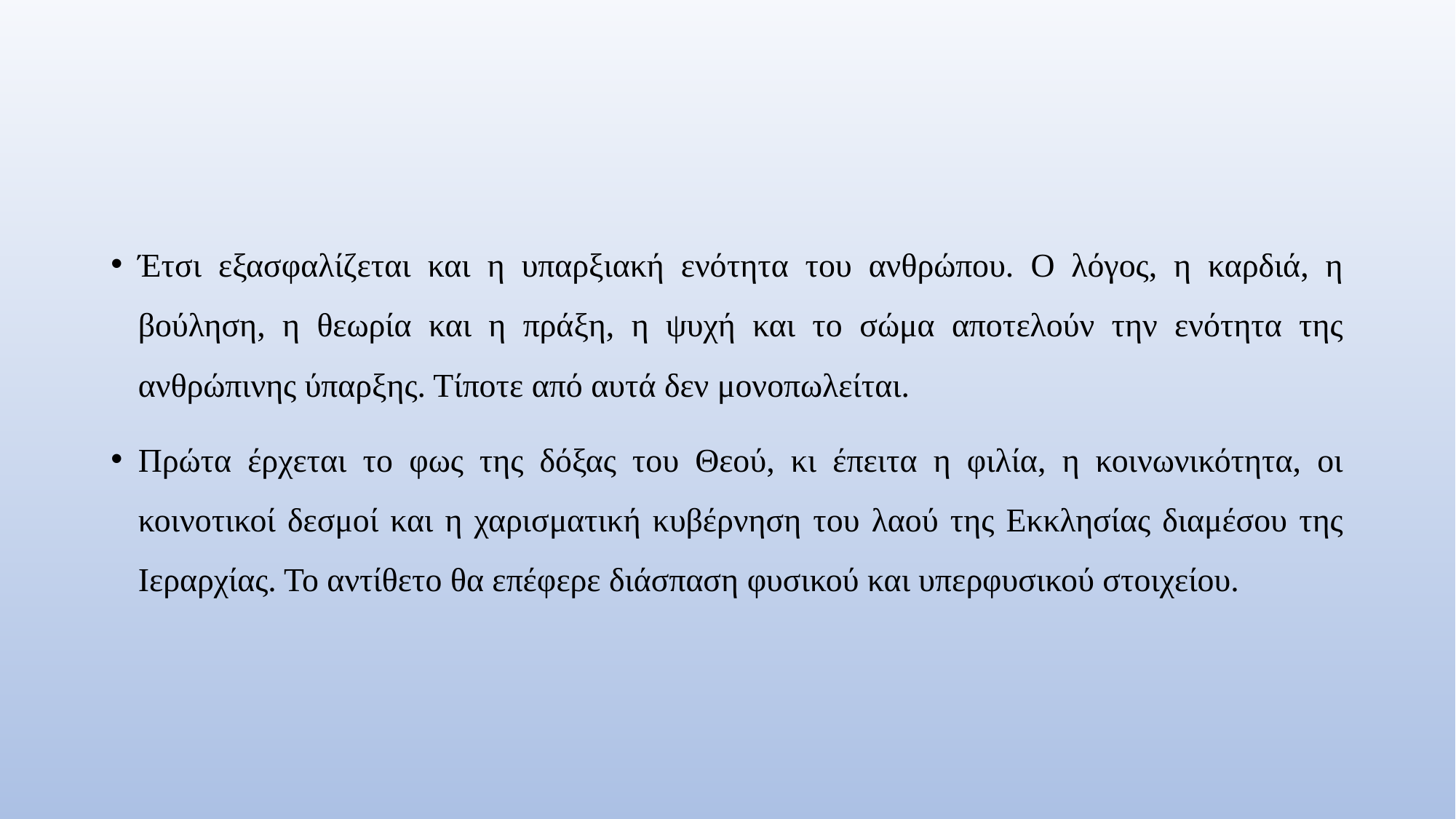

#
Έτσι εξασφαλίζεται και η υπαρξιακή ενότητα του ανθρώπου. Ο λόγος, η καρδιά, η βούληση, η θεωρία και η πράξη, η ψυχή και το σώμα αποτελούν την ενότητα της ανθρώπινης ύπαρξης. Τίποτε από αυτά δεν μονοπωλείται.
Πρώτα έρχεται το φως της δόξας του Θεού, κι έπειτα η φιλία, η κοινωνικότητα, οι κοινοτικοί δεσμοί και η χαρισματική κυβέρνηση του λαού της Εκκλησίας διαμέσου της Ιεραρχίας. Το αντίθετο θα επέφερε διάσπαση φυσικού και υπερφυσικού στοιχείου.